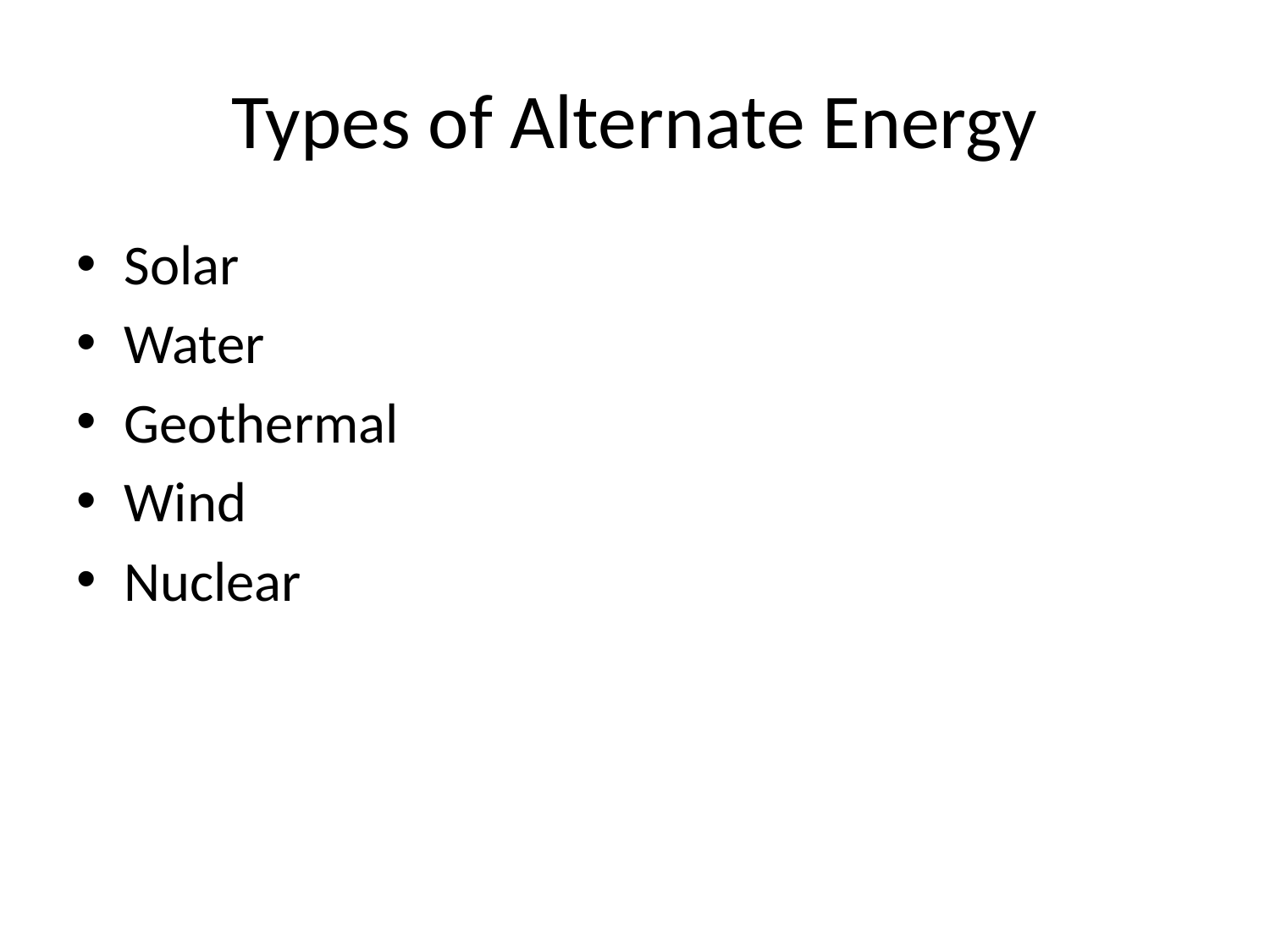

# Types of Alternate Energy
Solar
Water
Geothermal
Wind
Nuclear